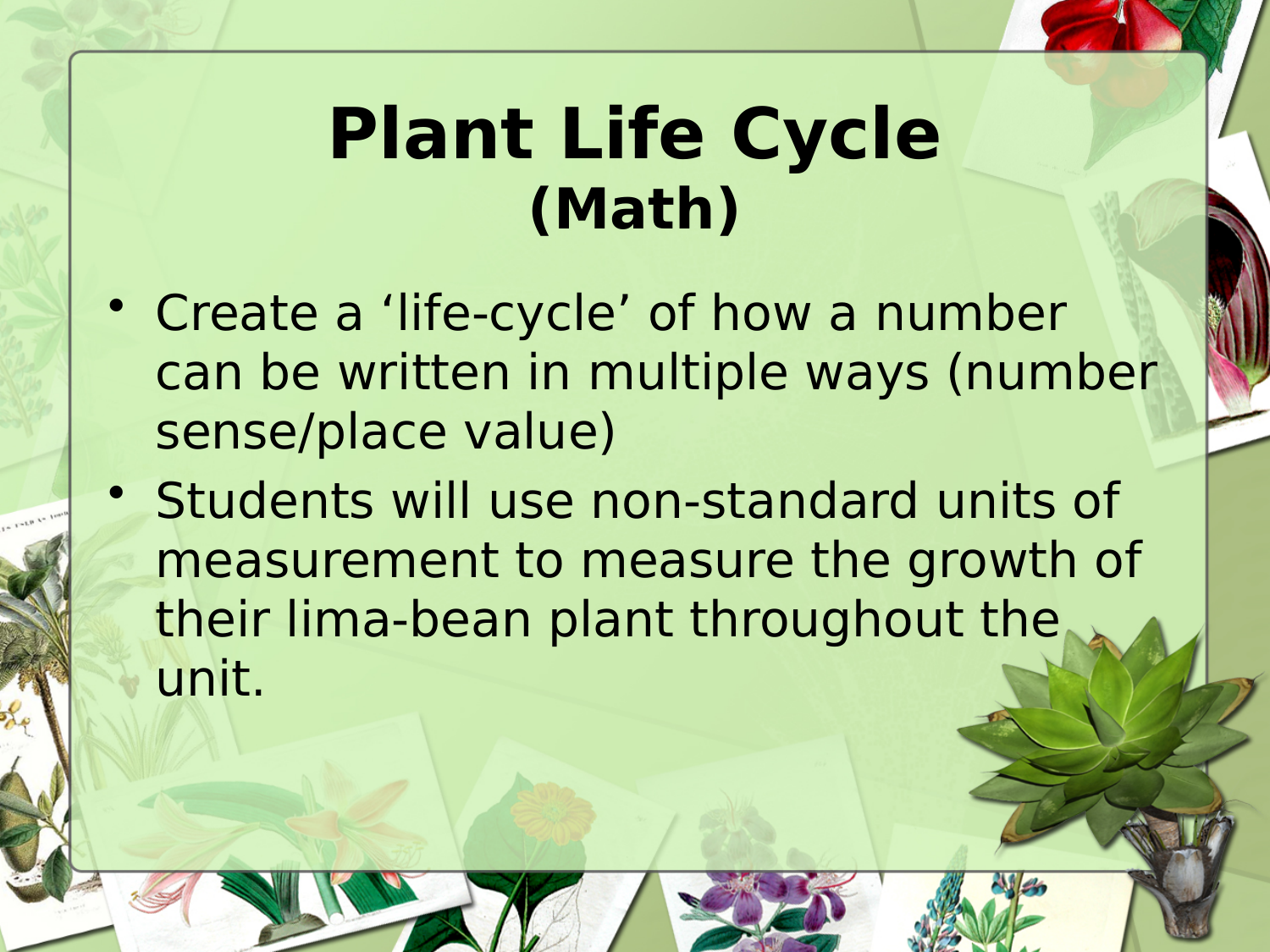

# Plant Life Cycle (Math)
Create a ‘life-cycle’ of how a number can be written in multiple ways (number sense/place value)
Students will use non-standard units of measurement to measure the growth of their lima-bean plant throughout the unit.